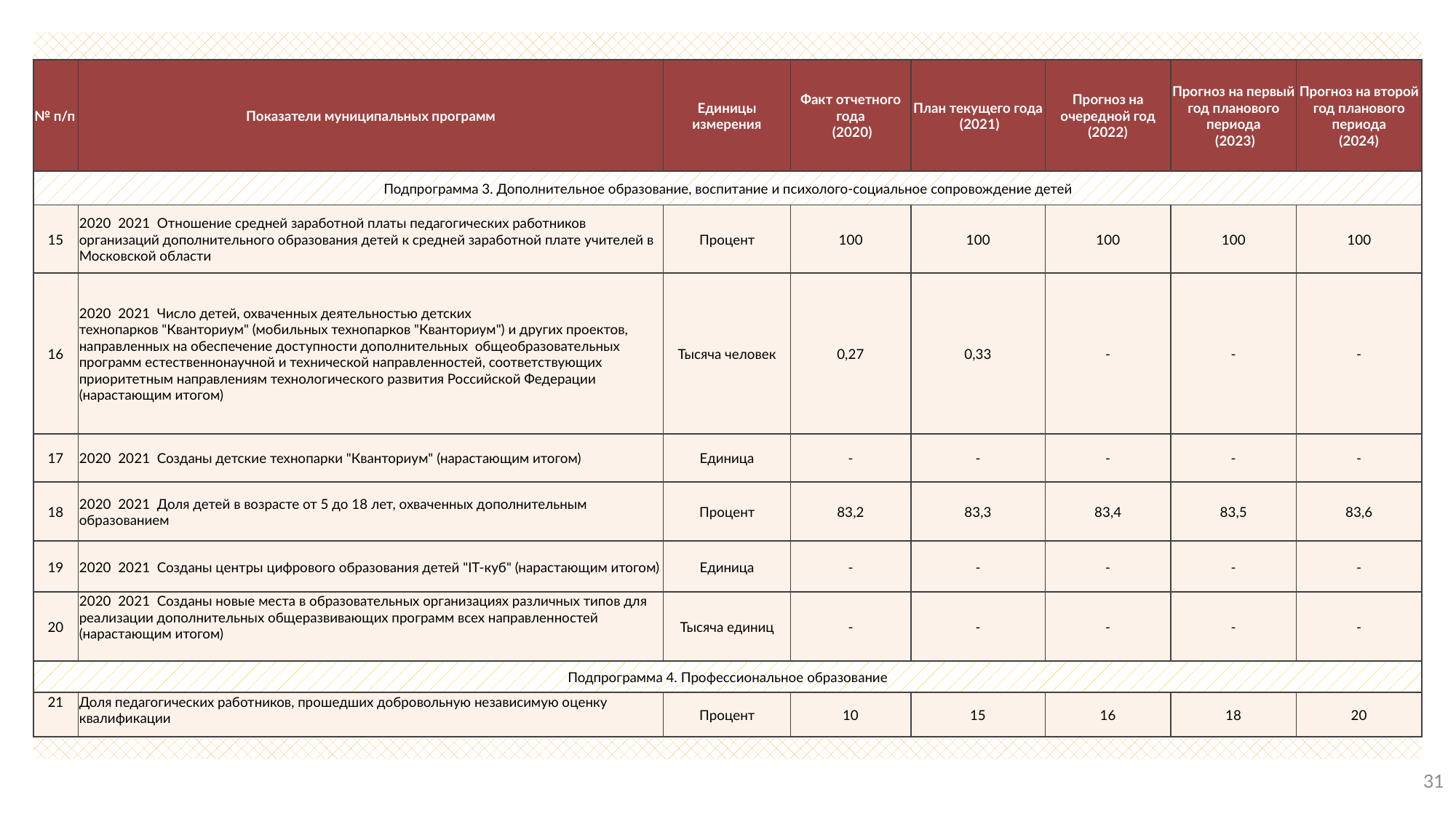

| № п/п | Показатели муниципальных программ | Единицы измерения | Факт отчетного года (2020) | План текущего года (2021) | Прогноз на очередной год (2022) | Прогноз на первый год планового периода (2023) | Прогноз на второй год планового периода (2024) |
| --- | --- | --- | --- | --- | --- | --- | --- |
| Подпрограмма 3. Дополнительное образование, воспитание и психолого-социальное сопровождение детей |  |  |  |  |  |  |  |
| 15 | 2020 2021 Отношение средней заработной платы педагогических работников организаций дополнительного образования детей к средней заработной плате учителей в Московской области | Процент | 100 | 100 | 100 | 100 | 100 |
| 16 | 2020 2021 Число детей, охваченных деятельностью детских технопарков "Кванториум" (мобильных технопарков "Кванториум") и других проектов, направленных на обеспечение доступности дополнительных общеобразовательных программ естественнонаучной и технической направленностей, соответствующих приоритетным направлениям технологического развития Российской Федерации (нарастающим итогом) | Тысяча человек | 0,27 | 0,33 | - | - | - |
| 17 | 2020 2021 Созданы детские технопарки "Кванториум" (нарастающим итогом) | Единица | - | - | - | - | - |
| 18 | 2020 2021 Доля детей в возрасте от 5 до 18 лет, охваченных дополнительным образованием | Процент | 83,2 | 83,3 | 83,4 | 83,5 | 83,6 |
| 19 | 2020 2021 Созданы центры цифрового образования детей "IT-куб" (нарастающим итогом) | Единица | - | - | - | - | - |
| 20 | 2020 2021 Созданы новые места в образовательных организациях различных типов для реализации дополнительных общеразвивающих программ всех направленностей (нарастающим итогом) | Тысяча единиц | - | - | - | - | - |
| Подпрограмма 4. Профессиональное образование |  |  |  |  |  |  |  |
| 21 | Доля педагогических работников, прошедших добровольную независимую оценку квалификации | Процент | 10 | 15 | 16 | 18 | 20 |

31